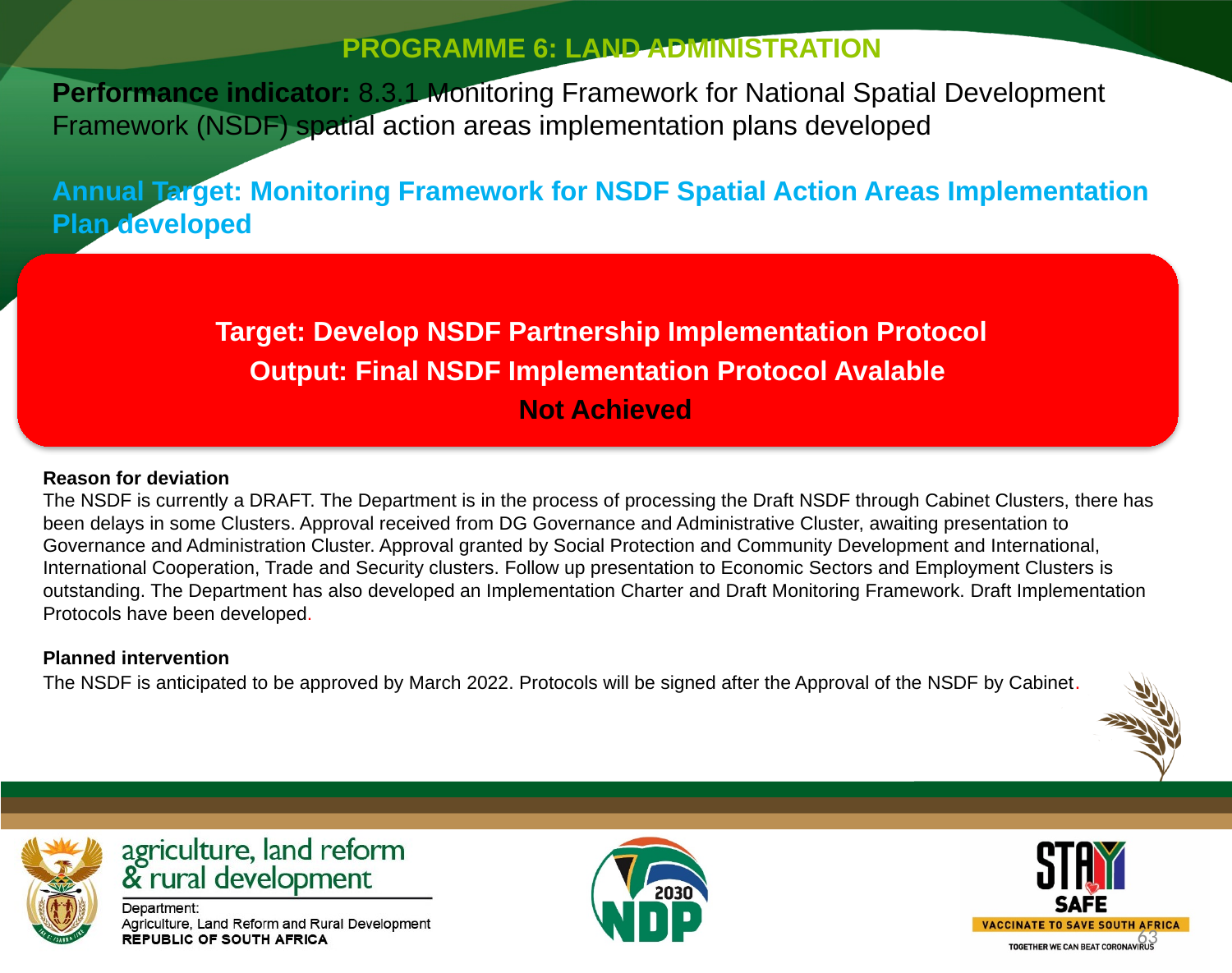

PROGRAMME 6: LAND ADMINISTRATION

Performance indicator: 8.3.1 Monitoring Framework for National Spatial Development Framework (NSDF) spatial action areas implementation plans developed

Annual Target: Monitoring Framework for NSDF Spatial Action Areas Implementation Plan developed

 Target: Develop NSDF Partnership Implementation Protocol
Output: Final NSDF Implementation Protocol Avalable
  Not Achieved
Reason for deviation
The NSDF is currently a DRAFT. The Department is in the process of processing the Draft NSDF through Cabinet Clusters, there has been delays in some Clusters. Approval received from DG Governance and Administrative Cluster, awaiting presentation to Governance and Administration Cluster. Approval granted by Social Protection and Community Development and International, International Cooperation, Trade and Security clusters. Follow up presentation to Economic Sectors and Employment Clusters is outstanding. The Department has also developed an Implementation Charter and Draft Monitoring Framework. Draft Implementation Protocols have been developed.

Planned intervention
The NSDF is anticipated to be approved by March 2022. Protocols will be signed after the Approval of the NSDF by Cabinet.
63